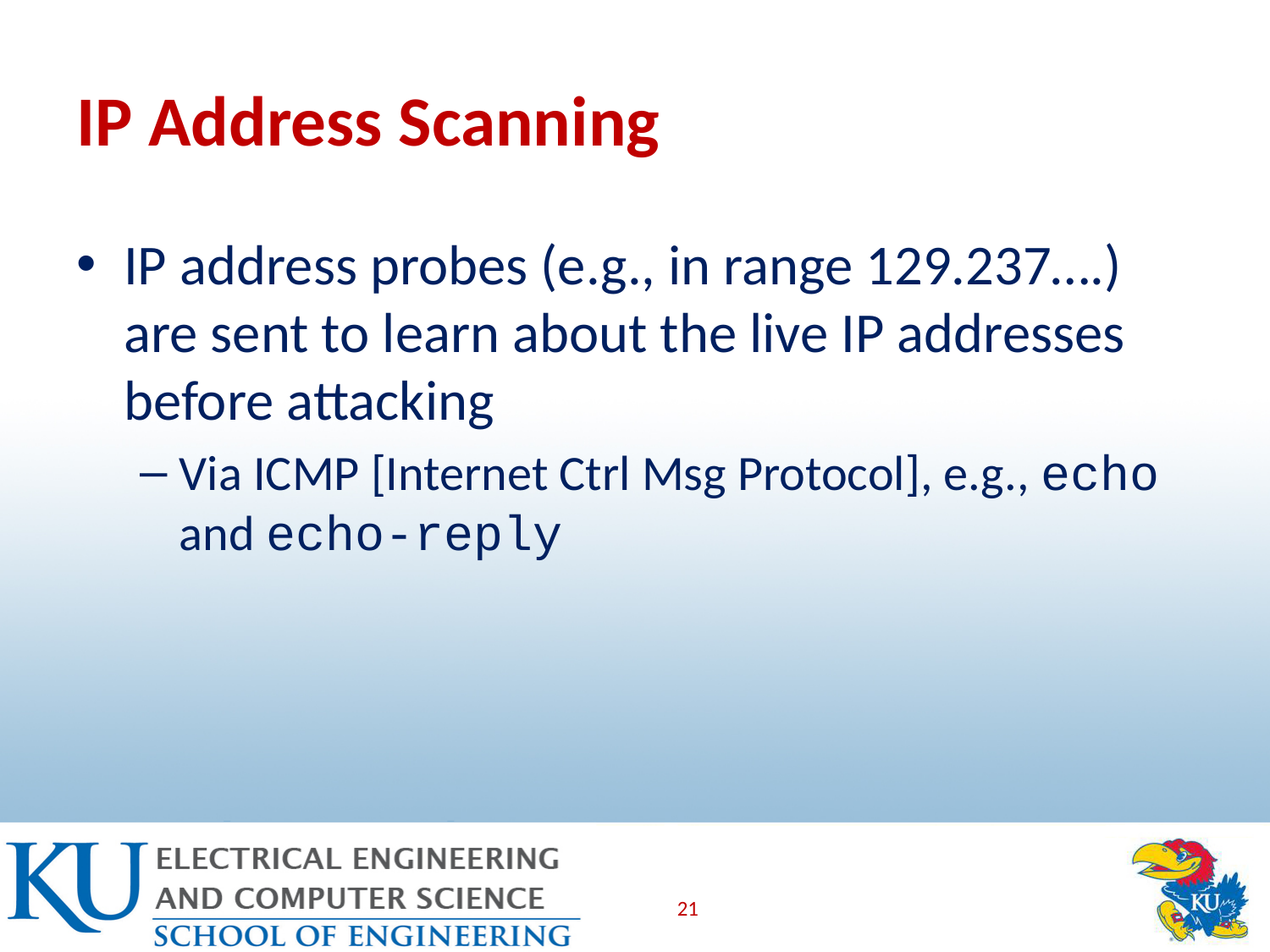

# IP Address Scanning
IP address probes (e.g., in range 129.237….) are sent to learn about the live IP addresses before attacking
Via ICMP [Internet Ctrl Msg Protocol], e.g., echo and echo-reply
21